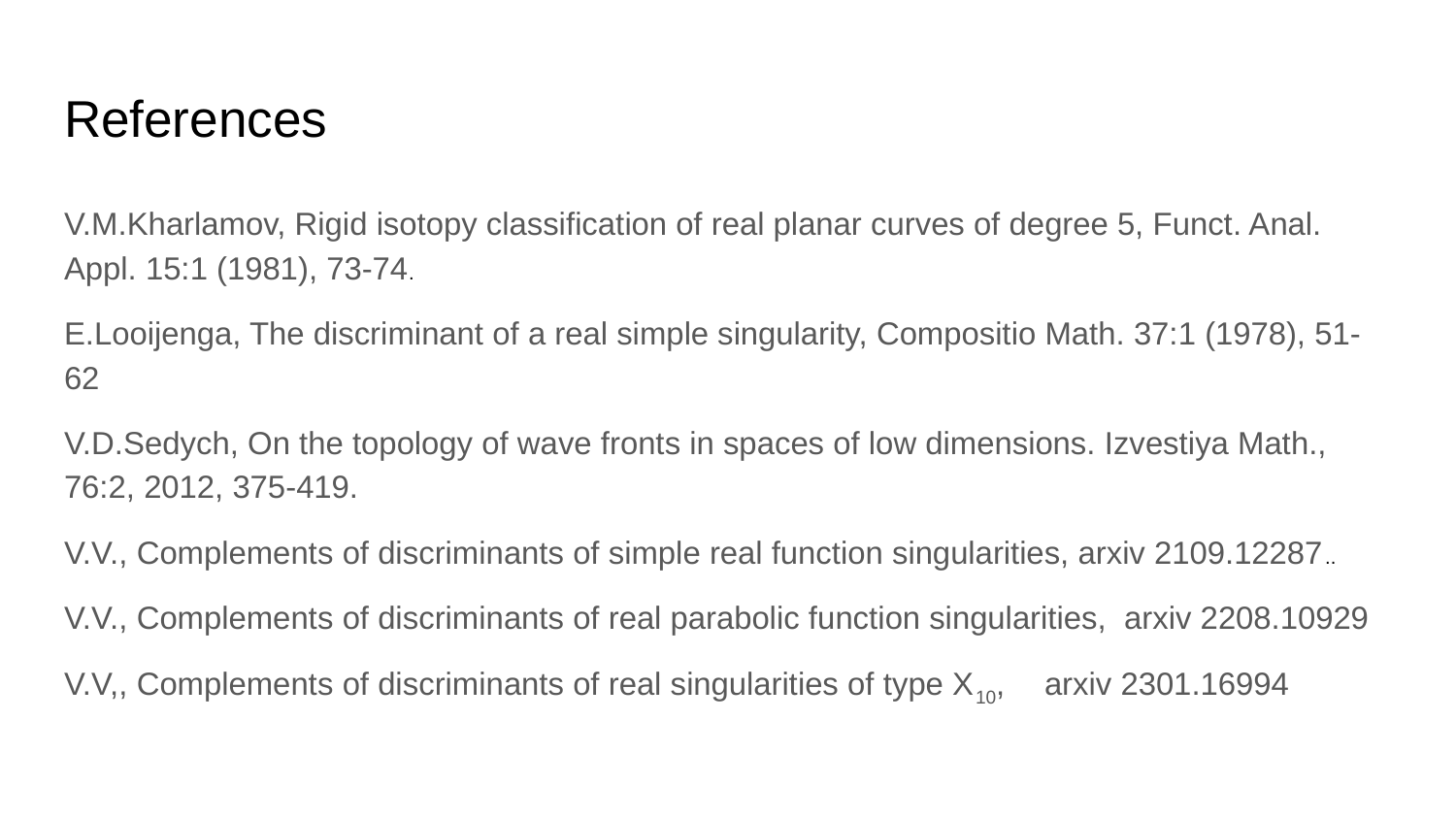

# References
V.M.Kharlamov, Rigid isotopy classification of real planar curves of degree 5, Funct. Anal. Appl. 15:1 (1981), 73-74.
E.Looijenga, The discriminant of a real simple singularity, Compositio Math. 37:1 (1978), 51-62
V.D.Sedych, On the topology of wave fronts in spaces of low dimensions. Izvestiya Math., 76:2, 2012, 375-419.
V.V., Complements of discriminants of simple real function singularities, arxiv 2109.12287..
V.V., Complements of discriminants of real parabolic function singularities,  arxiv 2208.10929
V.V,, Complements of discriminants of real singularities of type X10,       arxiv 2301.16994